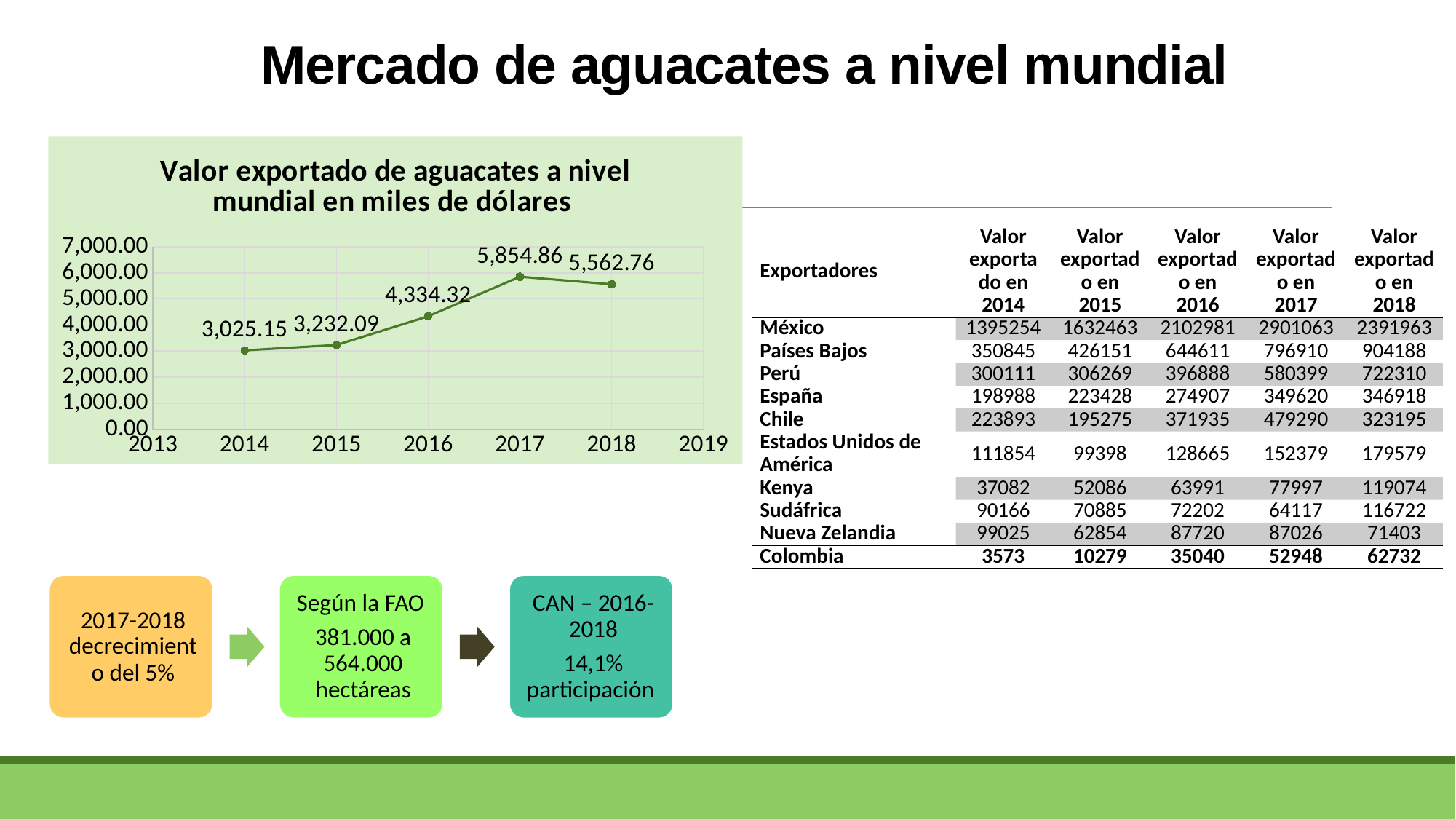

# Mercado de aguacates a nivel mundial

### Chart: Valor exportado de aguacates a nivel mundial en miles de dólares

| Category |  |
|---|---|
| Exportadores | Valor exportado en 2014 | Valor exportado en 2015 | Valor exportado en 2016 | Valor exportado en 2017 | Valor exportado en 2018 |
| --- | --- | --- | --- | --- | --- |
| México | 1395254 | 1632463 | 2102981 | 2901063 | 2391963 |
| Países Bajos | 350845 | 426151 | 644611 | 796910 | 904188 |
| Perú | 300111 | 306269 | 396888 | 580399 | 722310 |
| España | 198988 | 223428 | 274907 | 349620 | 346918 |
| Chile | 223893 | 195275 | 371935 | 479290 | 323195 |
| Estados Unidos de América | 111854 | 99398 | 128665 | 152379 | 179579 |
| Kenya | 37082 | 52086 | 63991 | 77997 | 119074 |
| Sudáfrica | 90166 | 70885 | 72202 | 64117 | 116722 |
| Nueva Zelandia | 99025 | 62854 | 87720 | 87026 | 71403 |
| Colombia | 3573 | 10279 | 35040 | 52948 | 62732 |
2017-2018 decrecimiento del 5%

Según la FAO
381.000 a 564.000 hectáreas

CAN – 2016-2018
14,1% participación